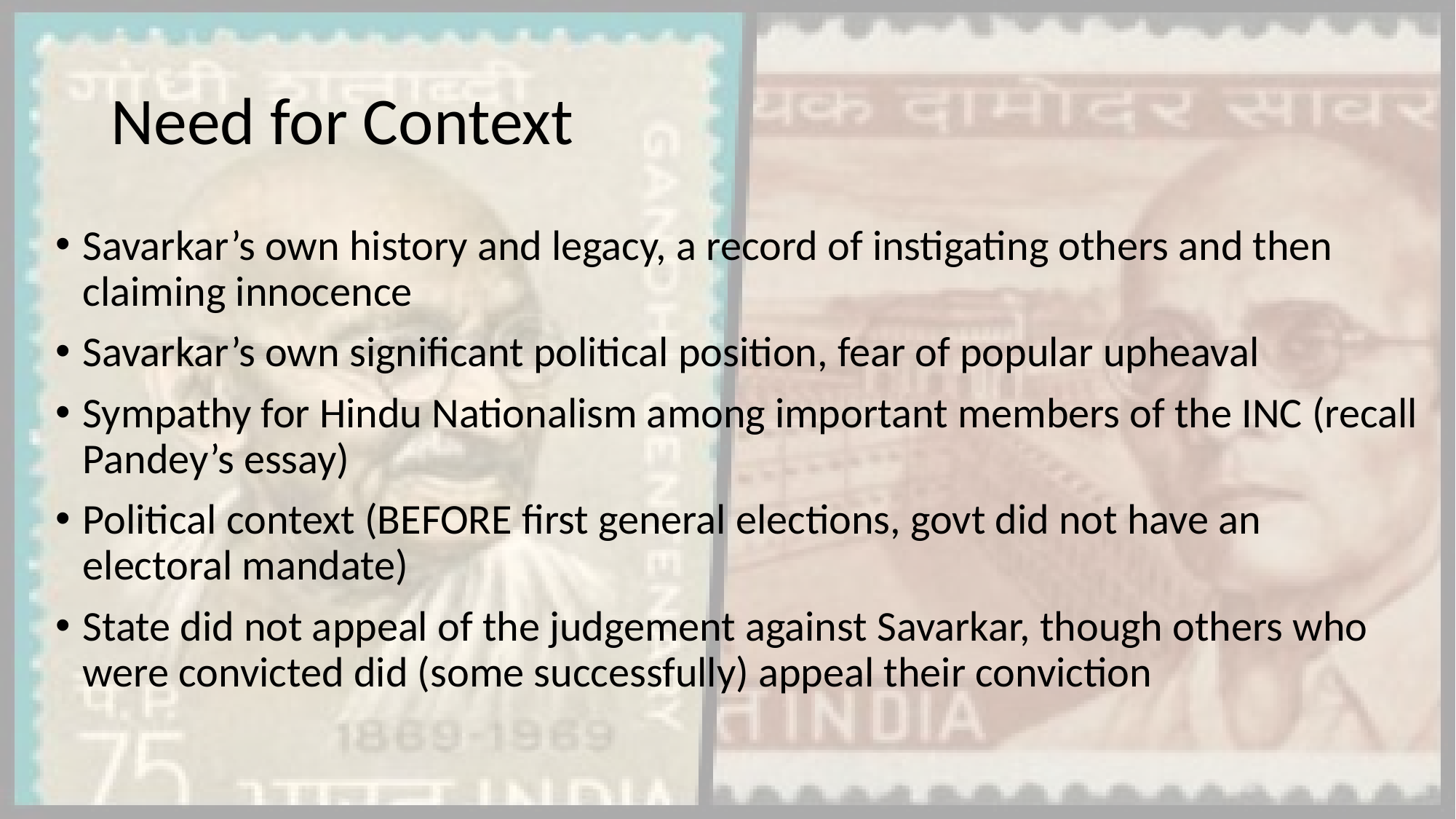

# Need for Context
Savarkar’s own history and legacy, a record of instigating others and then claiming innocence
Savarkar’s own significant political position, fear of popular upheaval
Sympathy for Hindu Nationalism among important members of the INC (recall Pandey’s essay)
Political context (BEFORE first general elections, govt did not have an electoral mandate)
State did not appeal of the judgement against Savarkar, though others who were convicted did (some successfully) appeal their conviction